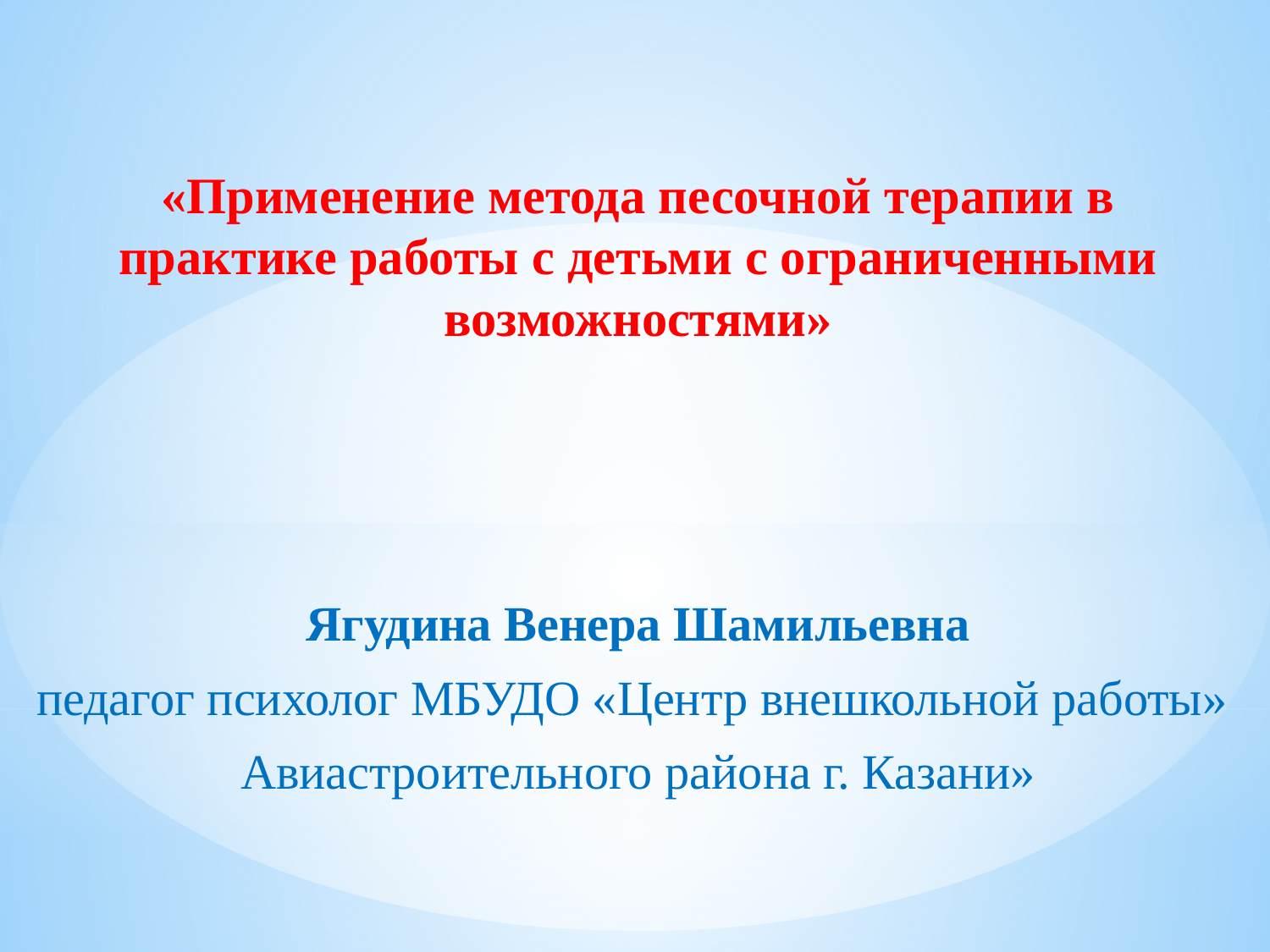

# «Применение метода песочной терапии в практике работы с детьми с ограниченными возможностями»
Ягудина Венера Шамильевна
педагог психолог МБУДО «Центр внешкольной работы»
Авиастроительного района г. Казани»